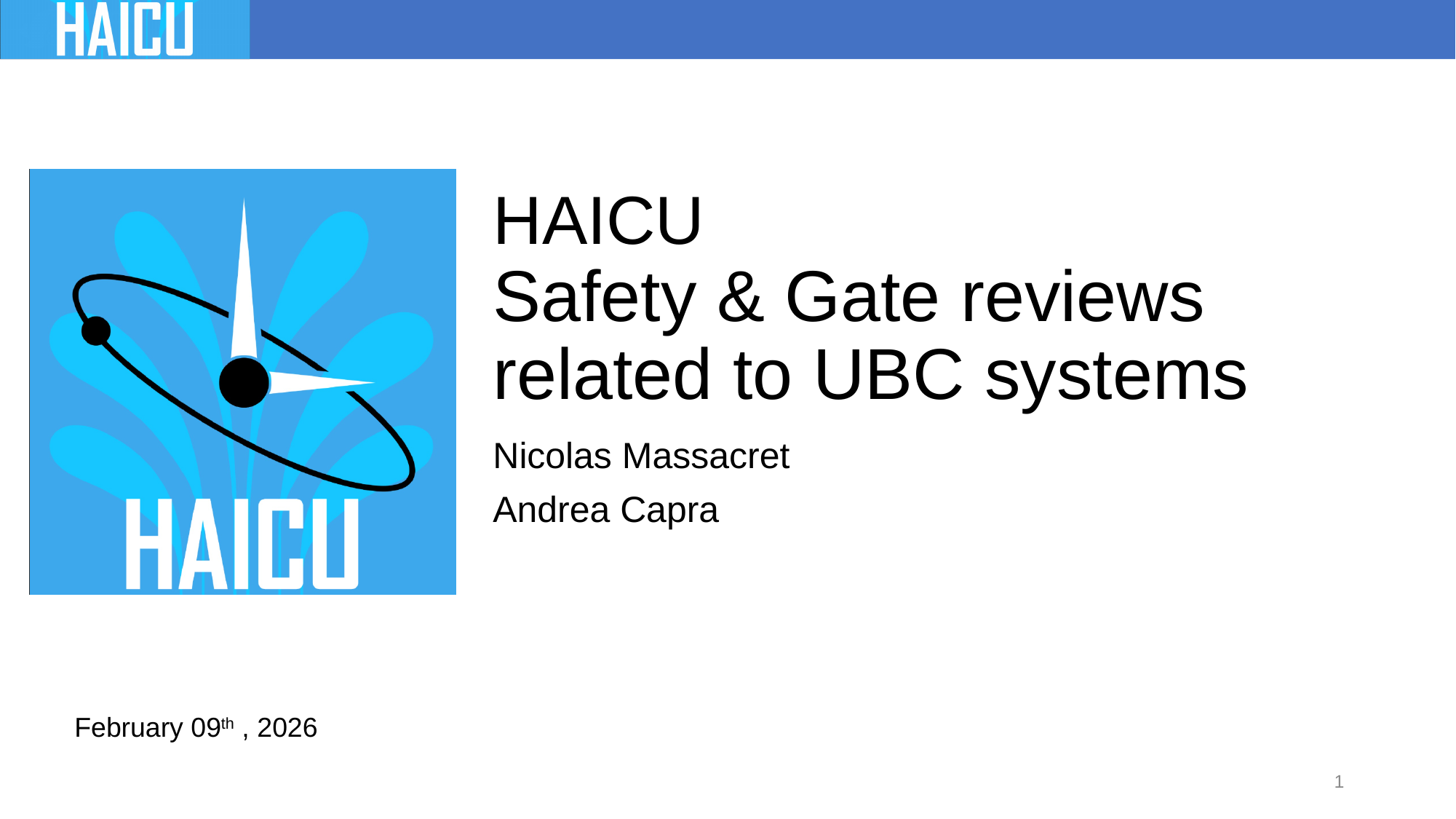

# HAICU Safety & Gate reviews related to UBC systems
Nicolas Massacret
Andrea Capra
February 09th , 2026
1